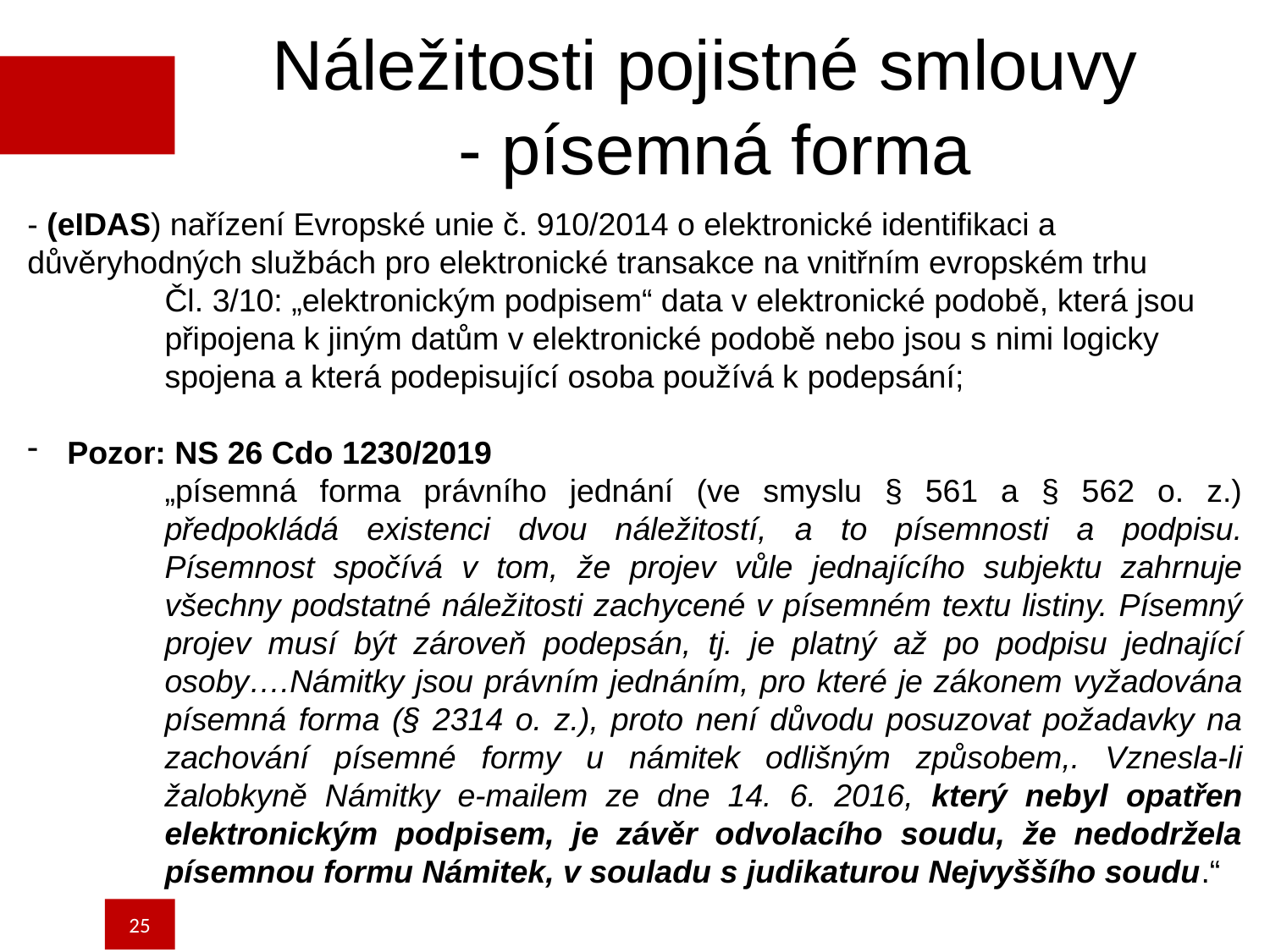

Náležitosti pojistné smlouvy
- písemná forma

- (eIDAS) nařízení Evropské unie č. 910/2014 o elektronické identifikaci a důvěryhodných službách pro elektronické transakce na vnitřním evropském trhu
	Čl. 3/10: „elektronickým podpisem“ data v elektronické podobě, která jsou připojena k jiným datům v elektronické podobě nebo jsou s nimi logicky spojena a která podepisující osoba používá k podepsání;

Pozor: NS 26 Cdo 1230/2019
„písemná forma právního jednání (ve smyslu § 561 a § 562 o. z.) předpokládá existenci dvou náležitostí, a to písemnosti a podpisu. Písemnost spočívá v tom, že projev vůle jednajícího subjektu zahrnuje všechny podstatné náležitosti zachycené v písemném textu listiny. Písemný projev musí být zároveň podepsán, tj. je platný až po podpisu jednající osoby….Námitky jsou právním jednáním, pro které je zákonem vyžadována písemná forma (§ 2314 o. z.), proto není důvodu posuzovat požadavky na zachování písemné formy u námitek odlišným způsobem,. Vznesla-li žalobkyně Námitky e-mailem ze dne 14. 6. 2016, který nebyl opatřen elektronickým podpisem, je závěr odvolacího soudu, že nedodržela písemnou formu Námitek, v souladu s judikaturou Nejvyššího soudu.“

25